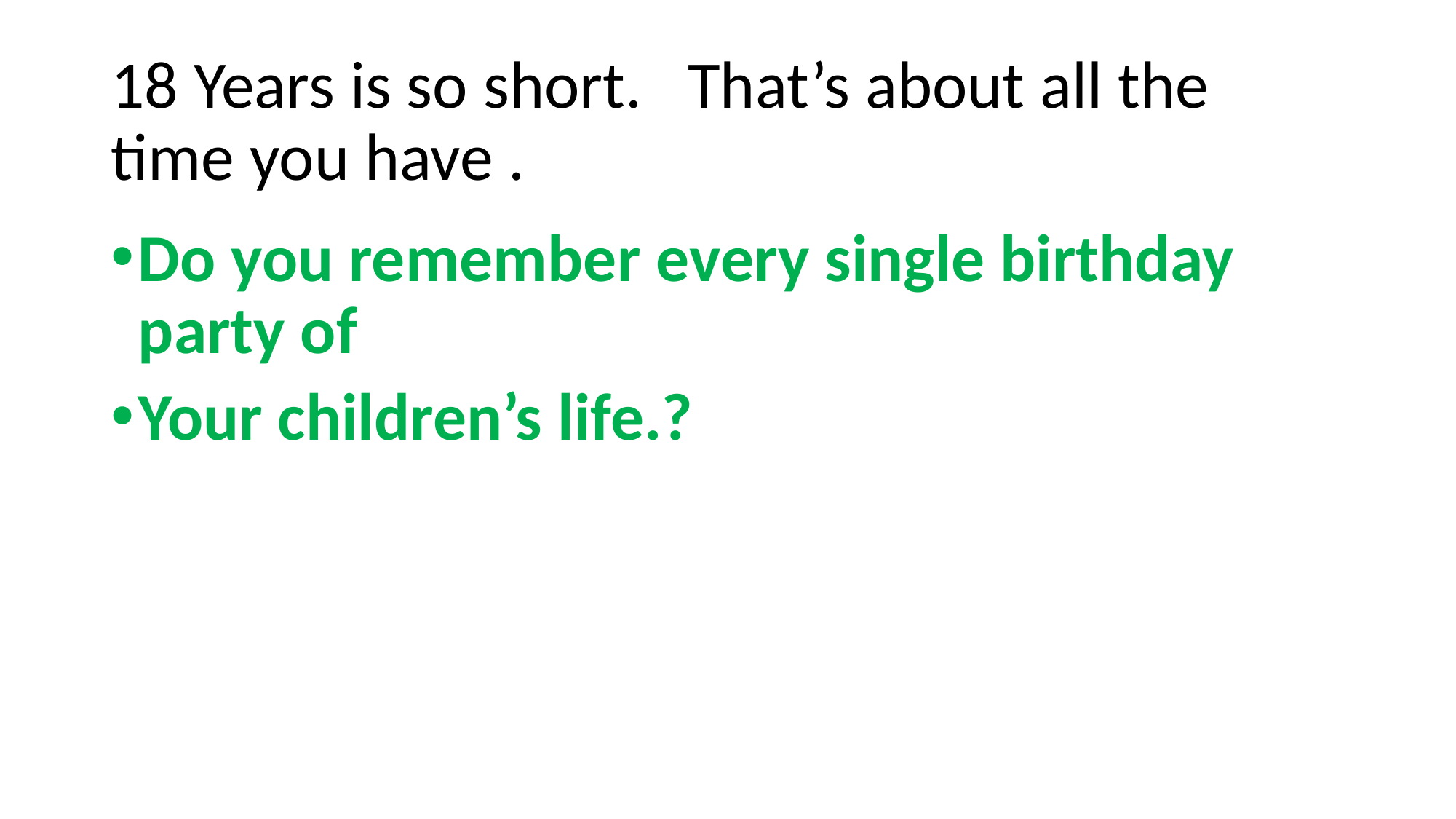

# 18 Years is so short.   That’s about all the time you have .
Do you remember every single birthday party of
Your children’s life.?